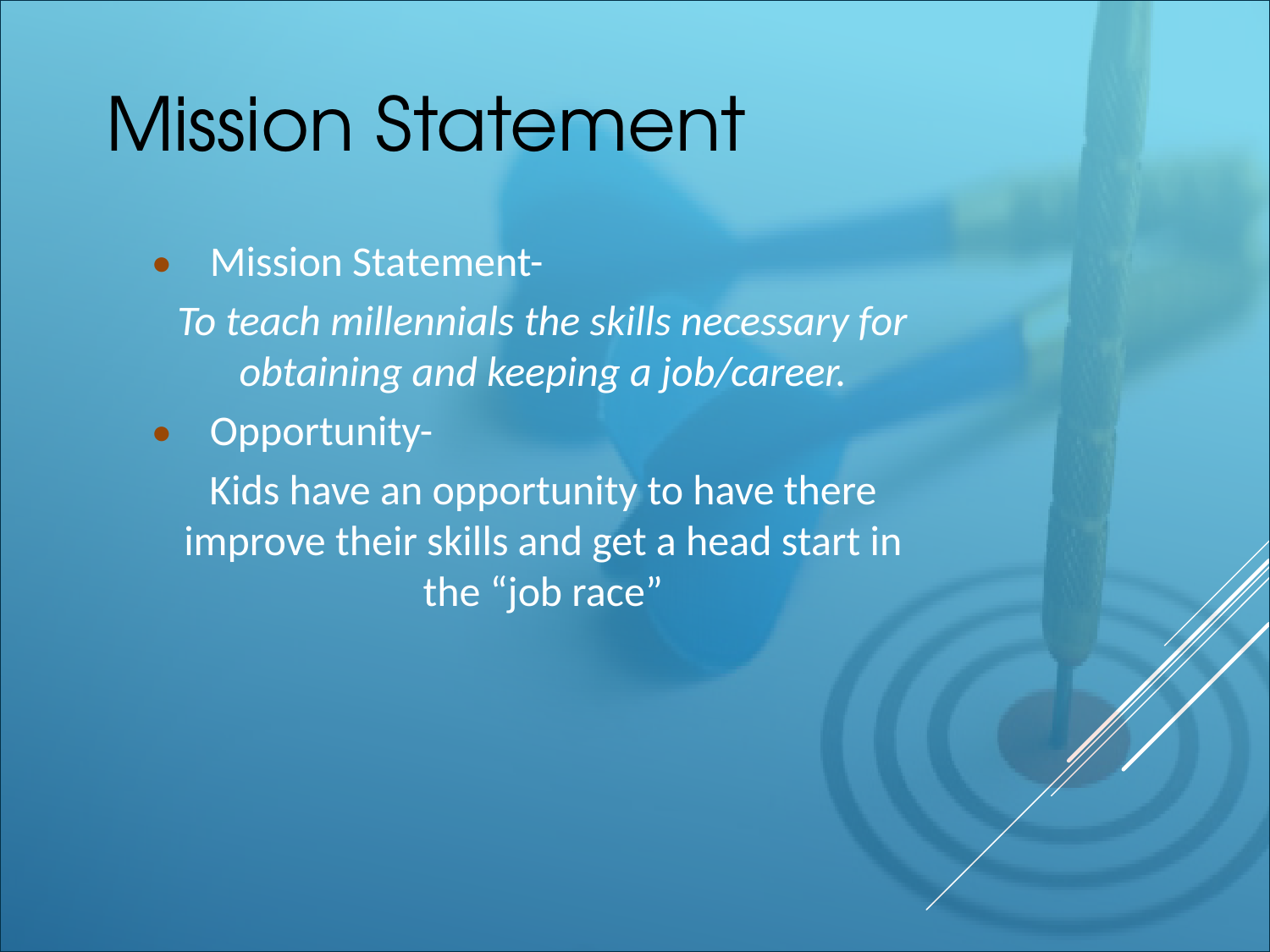

# Mission Statement
Mission Statement-
To teach millennials the skills necessary for obtaining and keeping a job/career.
Opportunity-
	Kids have an opportunity to have there improve their skills and get a head start in the “job race”